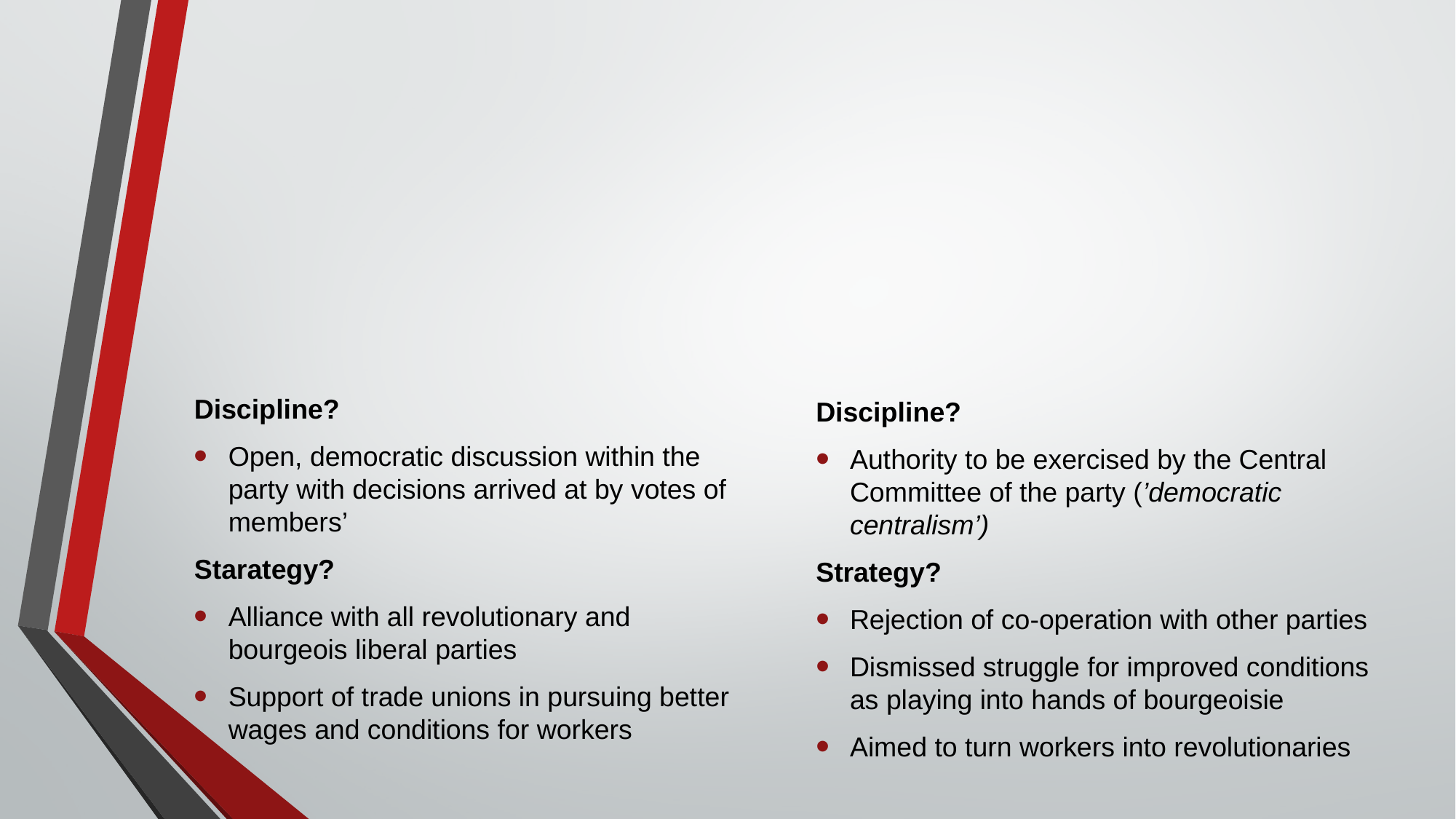

#

Discipline?
Open, democratic discussion within the party with decisions arrived at by votes of members’
Starategy?
Alliance with all revolutionary and bourgeois liberal parties
Support of trade unions in pursuing better wages and conditions for workers

Discipline?
Authority to be exercised by the Central Committee of the party (’democratic centralism’)
Strategy?
Rejection of co-operation with other parties
Dismissed struggle for improved conditions as playing into hands of bourgeoisie
Aimed to turn workers into revolutionaries